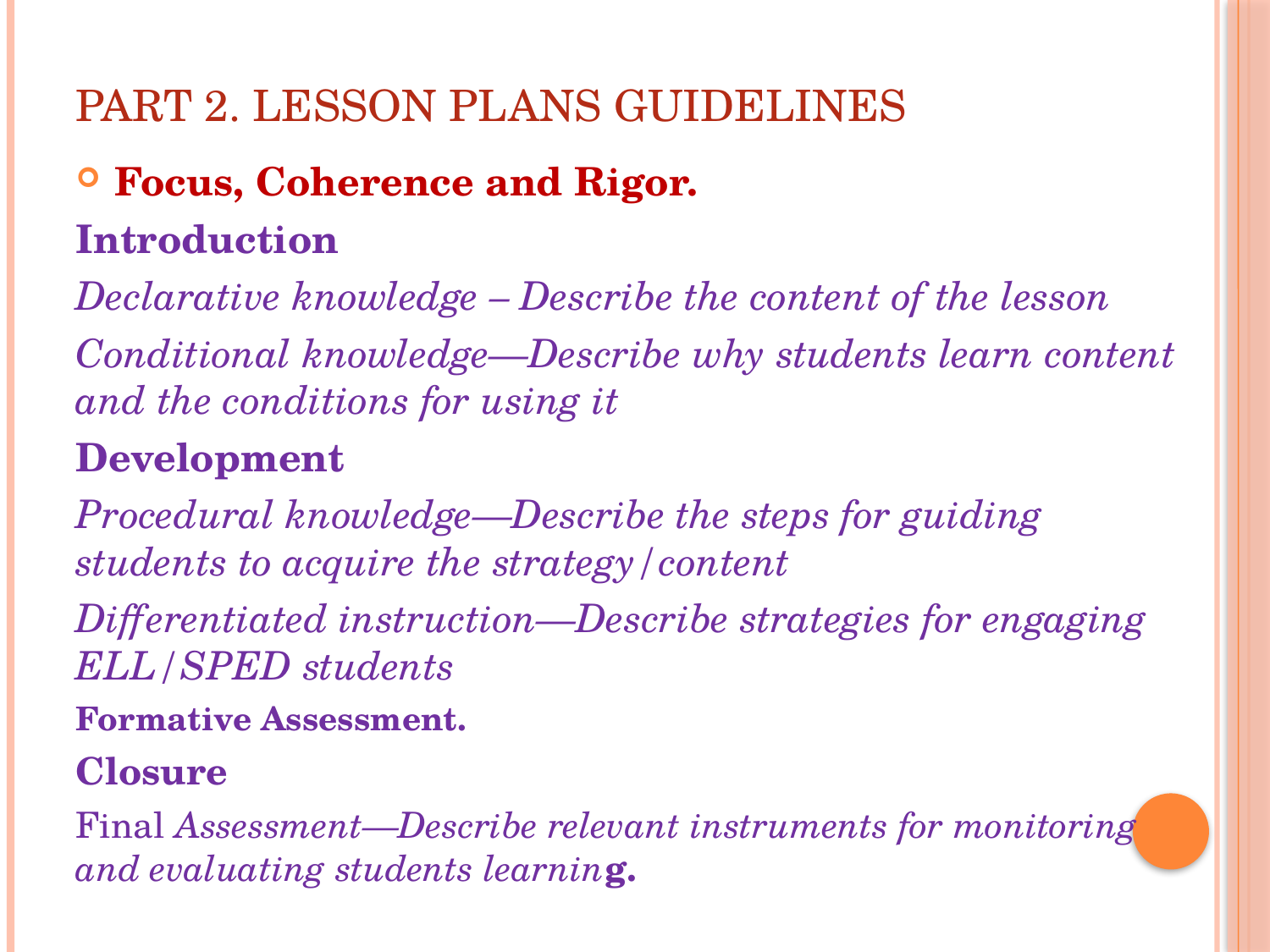

# Part 2. Lesson Plans Guidelines
Focus, Coherence and Rigor.
Introduction
Declarative knowledge – Describe the content of the lesson
Conditional knowledge—Describe why students learn content and the conditions for using it
Development
Procedural knowledge—Describe the steps for guiding students to acquire the strategy/content
Differentiated instruction—Describe strategies for engaging ELL/SPED students
Formative Assessment.
Closure
Final Assessment—Describe relevant instruments for monitoring and evaluating students learning.